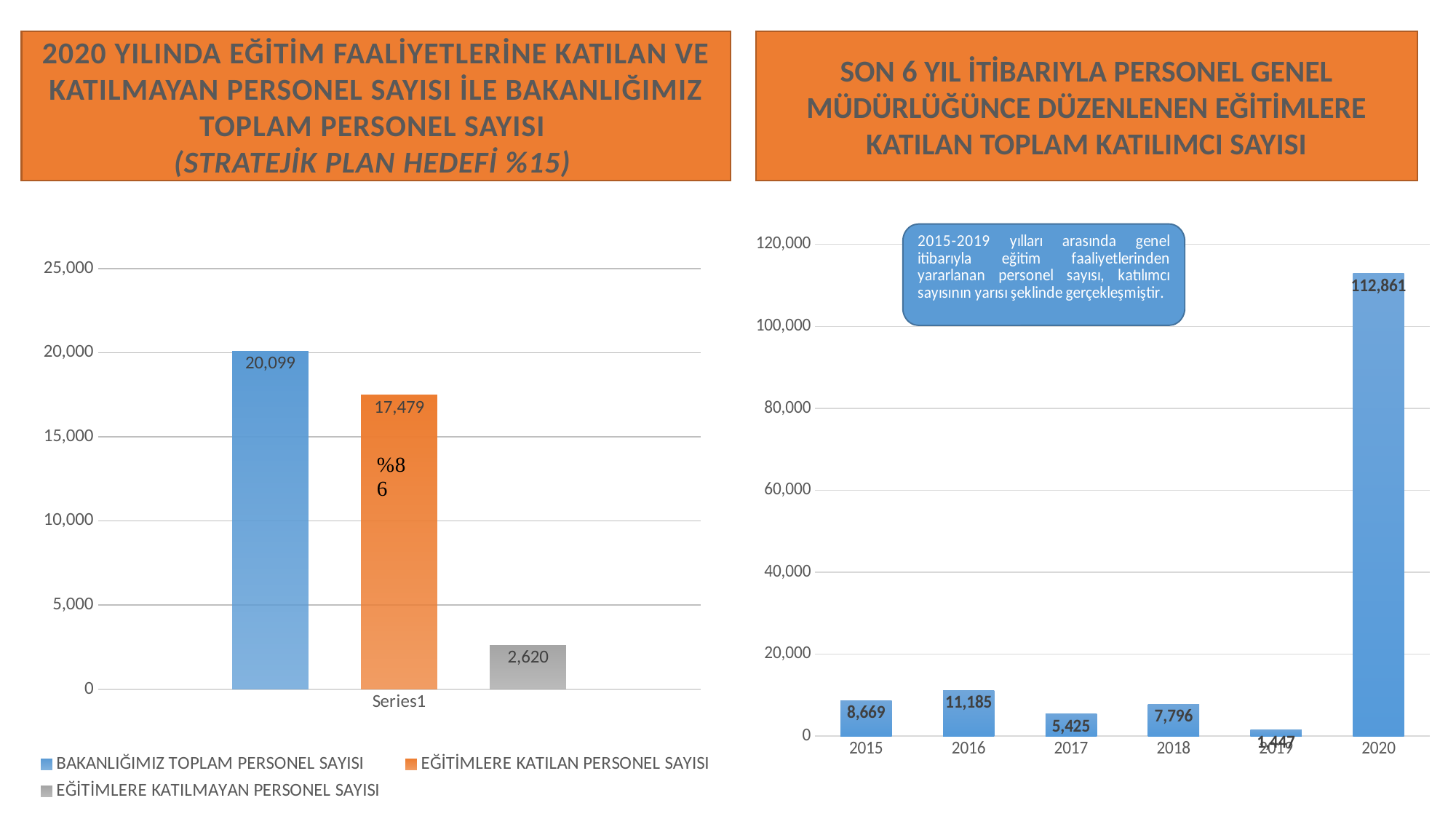

2020 YILINDA EĞİTİM FAALİYETLERİNE KATILAN VE KATILMAYAN PERSONEL SAYISI İLE BAKANLIĞIMIZ TOPLAM PERSONEL SAYISI
(Stratejik Plan Hedefi %15)
SON 6 YIL İTİBARIYLA PERSONEL GENEL MÜDÜRLÜĞÜNCE DÜZENLENEN EĞİTİMLERE KATILAN TOPLAM KATILIMCI SAYISI

### Chart

| Category | BAKANLIĞIMIZ TOPLAM PERSONEL SAYISI | EĞİTİMLERE KATILAN PERSONEL SAYISI | EĞİTİMLERE KATILMAYAN PERSONEL SAYISI |
|---|---|---|---|
|  | 20099.0 | 17479.0 | 2620.0 |

### Chart

| Category | PGM (Katılımcı) |
|---|---|
| 2015 | 8669.0 |
| 2016 | 11185.0 |
| 2017 | 5425.0 |
| 2018 | 7796.0 |
| 2019 | 1447.0 |
| 2020 | 112861.0 |